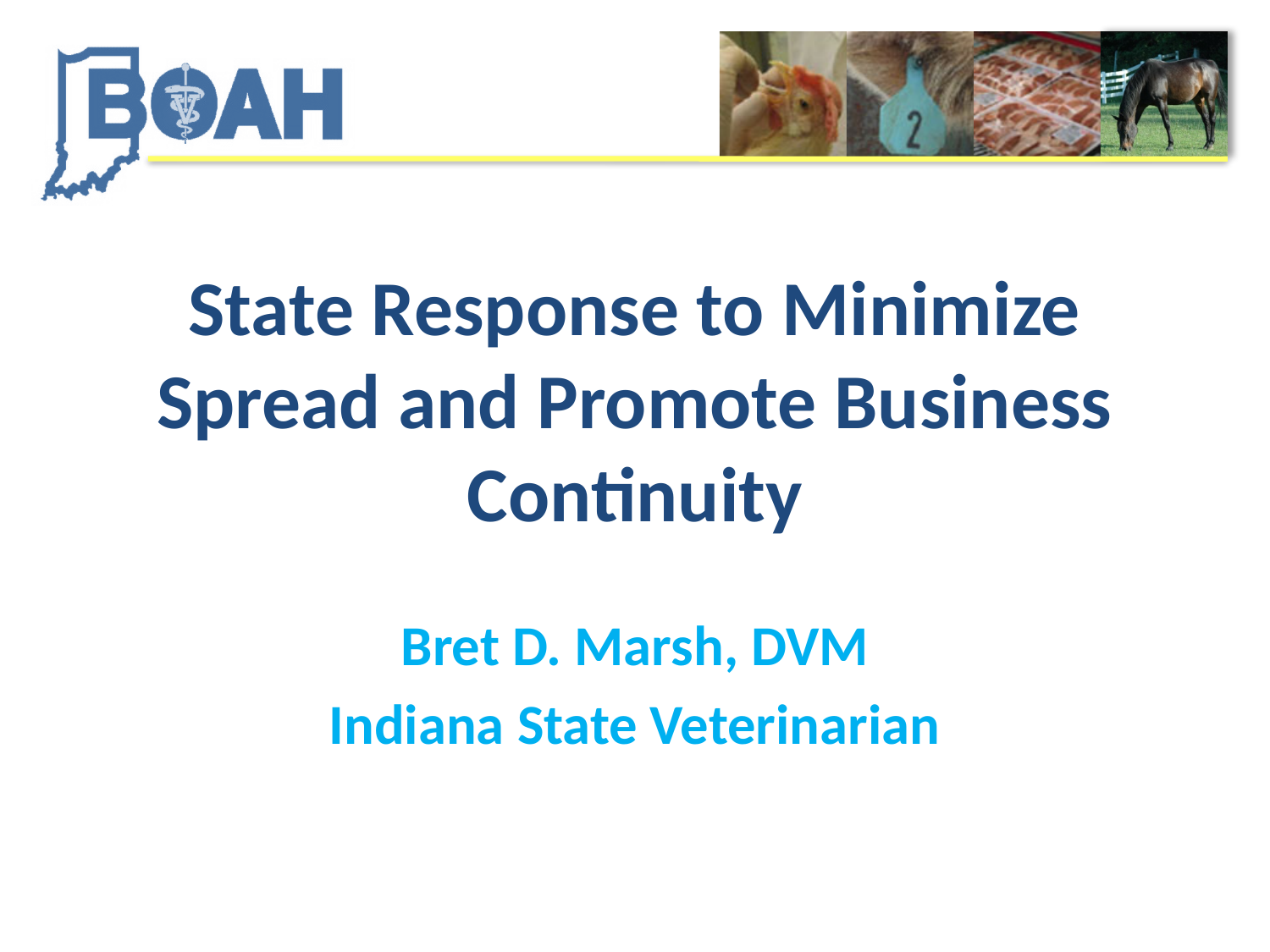

# State Response to Minimize Spread and Promote Business Continuity
Bret D. Marsh, DVM
Indiana State Veterinarian